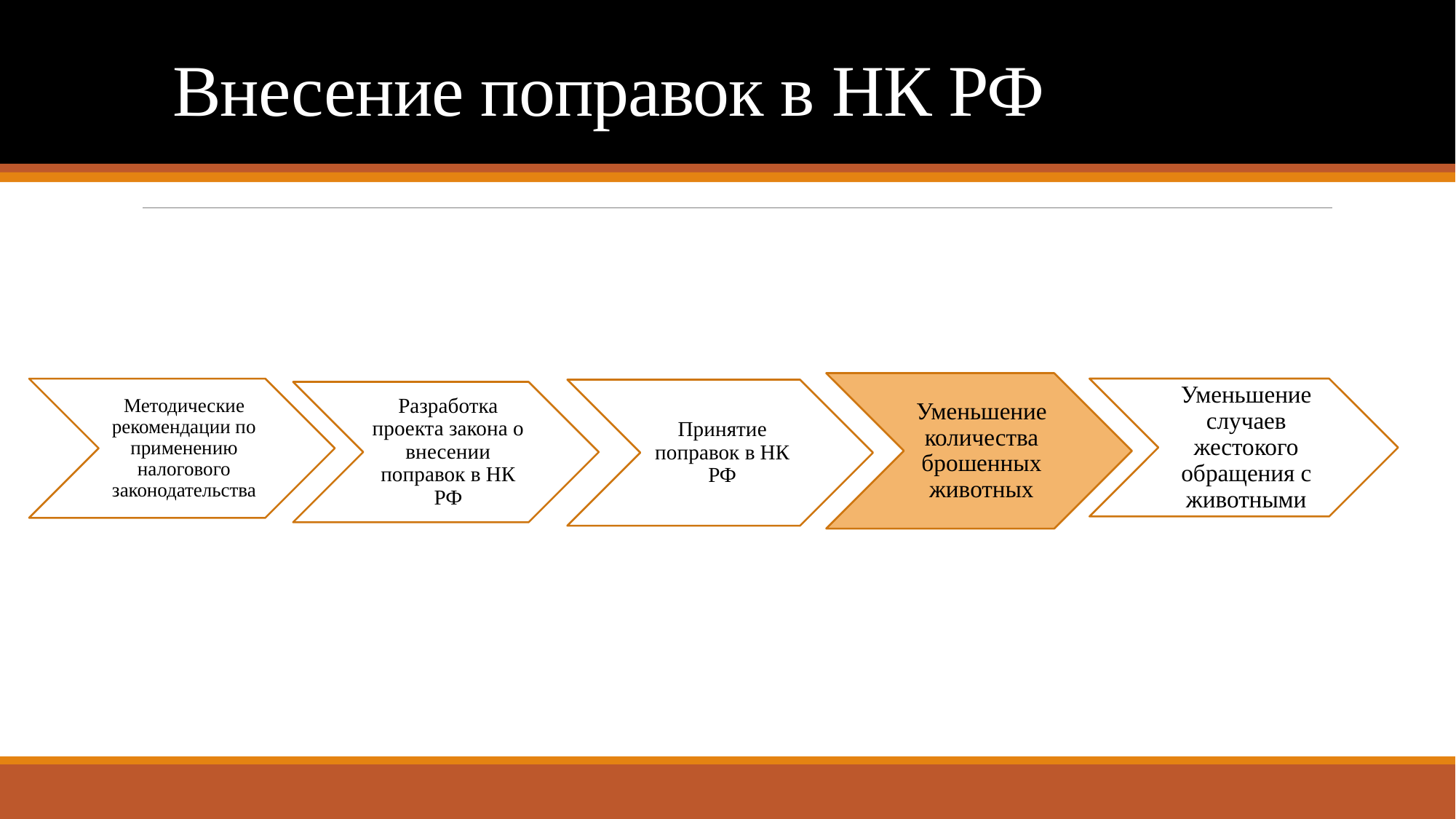

# Внесение поправок в НК РФ
Методические рекомендации по применению налогового законодательства
Уменьшение количества брошенных животных
Разработка проекта закона о внесении поправок в НК РФ
Принятие поправок в НК РФ
Уменьшение случаев жестокого обращения с животными